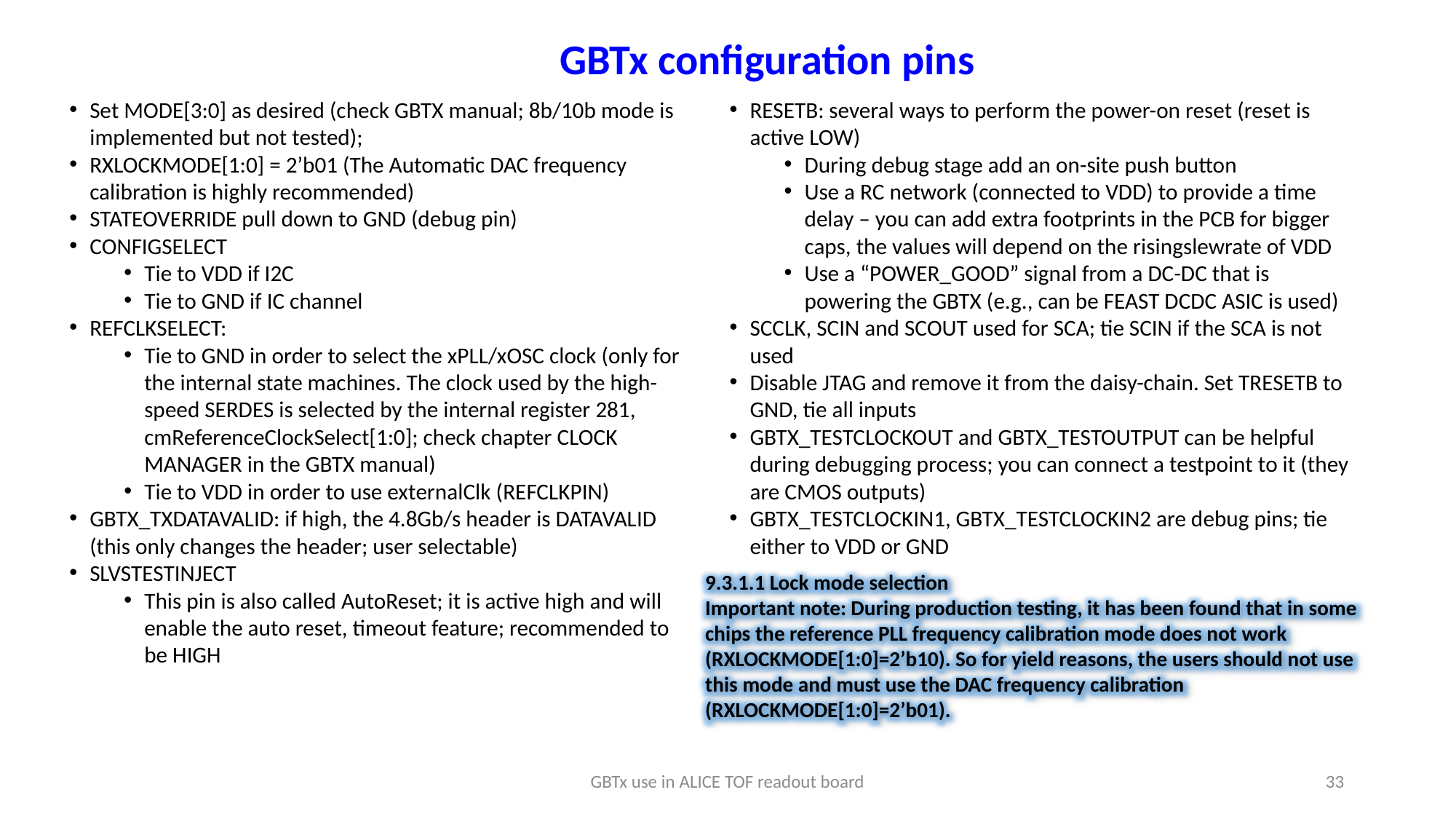

GBTx configuration pins
Set MODE[3:0] as desired (check GBTX manual; 8b/10b mode is implemented but not tested);
RXLOCKMODE[1:0] = 2’b01 (The Automatic DAC frequency calibration is highly recommended)
STATEOVERRIDE pull down to GND (debug pin)
CONFIGSELECT
Tie to VDD if I2C
Tie to GND if IC channel
REFCLKSELECT:
Tie to GND in order to select the xPLL/xOSC clock (only for the internal state machines. The clock used by the high-speed SERDES is selected by the internal register 281, cmReferenceClockSelect[1:0]; check chapter CLOCK MANAGER in the GBTX manual)
Tie to VDD in order to use externalClk (REFCLKPIN)
GBTX_TXDATAVALID: if high, the 4.8Gb/s header is DATAVALID (this only changes the header; user selectable)
SLVSTESTINJECT
This pin is also called AutoReset; it is active high and will enable the auto reset, timeout feature; recommended to be HIGH

RESETB: several ways to perform the power-on reset (reset is active LOW)
During debug stage add an on-site push button
Use a RC network (connected to VDD) to provide a time delay – you can add extra footprints in the PCB for bigger caps, the values will depend on the risingslewrate of VDD
Use a “POWER_GOOD” signal from a DC-DC that is powering the GBTX (e.g., can be FEAST DCDC ASIC is used)
SCCLK, SCIN and SCOUT used for SCA; tie SCIN if the SCA is not used
Disable JTAG and remove it from the daisy-chain. Set TRESETB to GND, tie all inputs
GBTX_TESTCLOCKOUT and GBTX_TESTOUTPUT can be helpful during debugging process; you can connect a testpoint to it (they are CMOS outputs)
GBTX_TESTCLOCKIN1, GBTX_TESTCLOCKIN2 are debug pins; tie either to VDD or GND

9.3.1.1 Lock mode selection
Important note: During production testing, it has been found that in some chips the reference PLL frequency calibration mode does not work (RXLOCKMODE[1:0]=2’b10). So for yield reasons, the users should not use this mode and must use the DAC frequency calibration (RXLOCKMODE[1:0]=2’b01).
GBTx use in ALICE TOF readout board
33